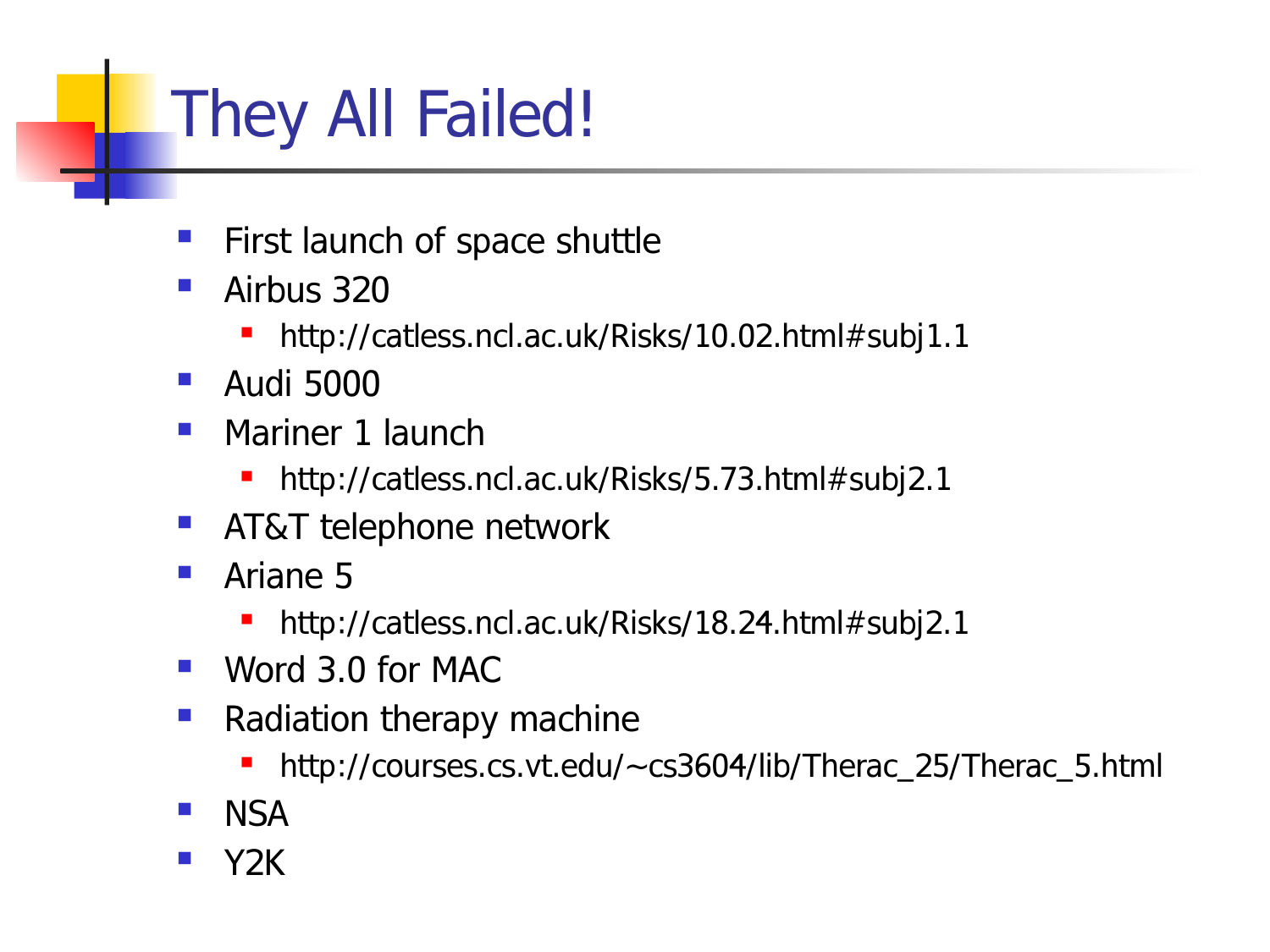

# They All Failed!
First launch of space shuttle
Airbus 320
http://catless.ncl.ac.uk/Risks/10.02.html#subj1.1
Audi 5000
Mariner 1 launch
http://catless.ncl.ac.uk/Risks/5.73.html#subj2.1
AT&T telephone network
Ariane 5
http://catless.ncl.ac.uk/Risks/18.24.html#subj2.1
Word 3.0 for MAC
Radiation therapy machine
http://courses.cs.vt.edu/~cs3604/lib/Therac_25/Therac_5.html
NSA
Y2K